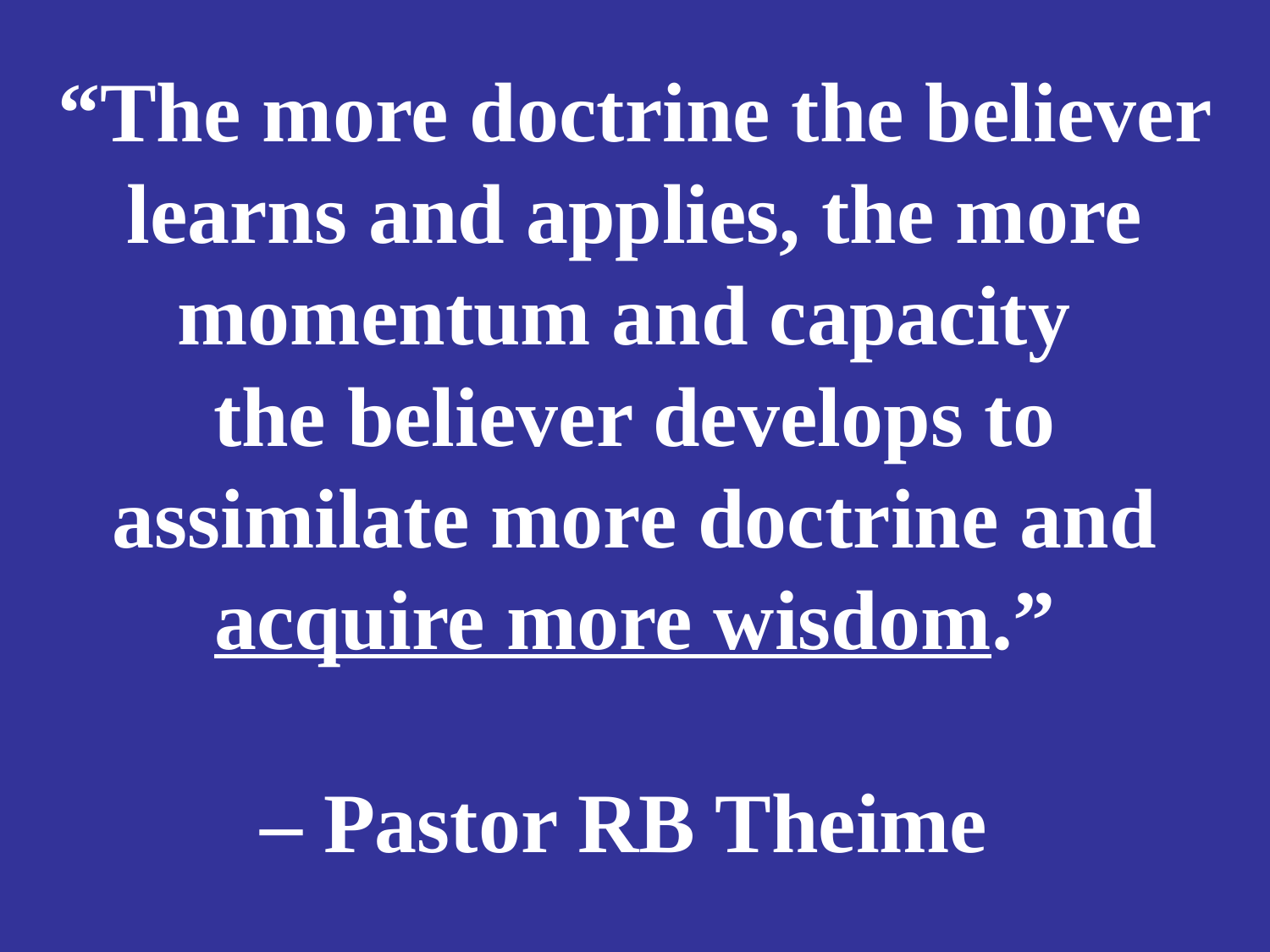

# “The more doctrine the believer learns and applies, the more momentum and capacity the believer develops to assimilate more doctrine and acquire more wisdom.” – Pastor RB Theime